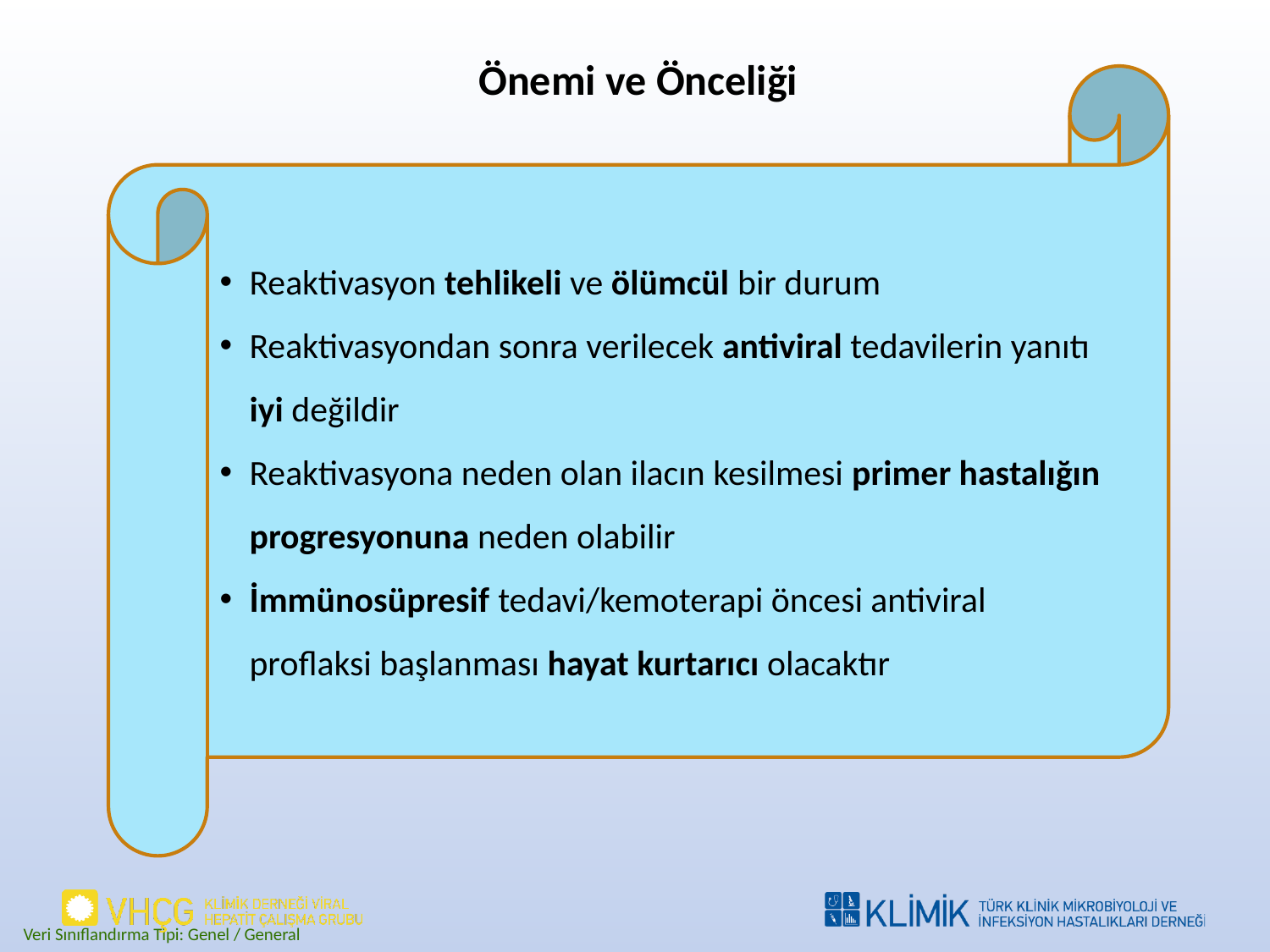

Önemi ve Önceliği
Reaktivasyon tehlikeli ve ölümcül bir durum
Reaktivasyondan sonra verilecek antiviral tedavilerin yanıtı iyi değildir
Reaktivasyona neden olan ilacın kesilmesi primer hastalığın progresyonuna neden olabilir
İmmünosüpresif tedavi/kemoterapi öncesi antiviral proflaksi başlanması hayat kurtarıcı olacaktır